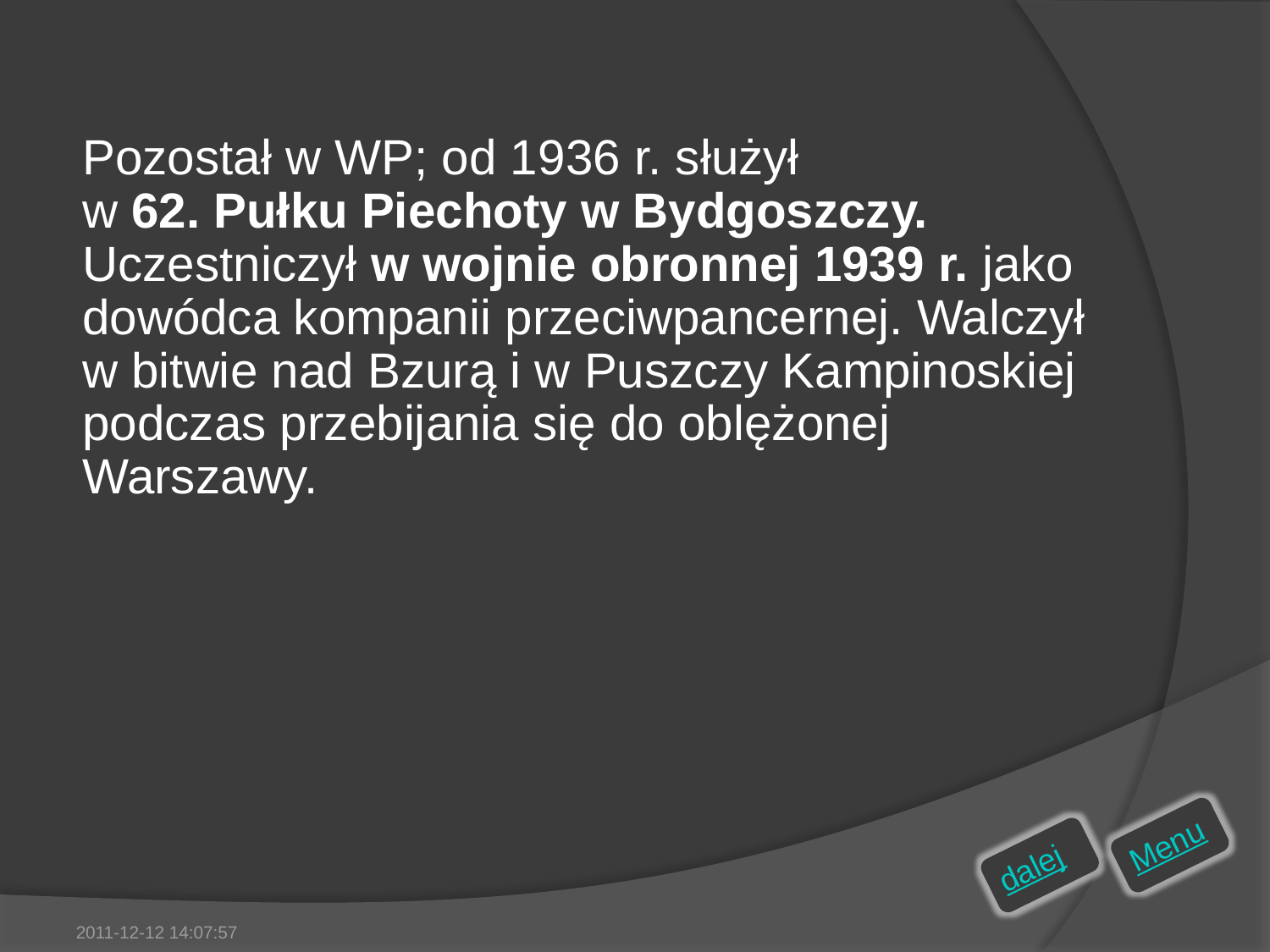

Pozostał w WP; od 1936 r. służył
w 62. Pułku Piechoty w Bydgoszczy. Uczestniczył w wojnie obronnej 1939 r. jako dowódca kompanii przeciwpancernej. Walczył w bitwie nad Bzurą i w Puszczy Kampinoskiej podczas przebijania się do oblężonej Warszawy.

Menu

dalej
2011-12-12 14:07:57